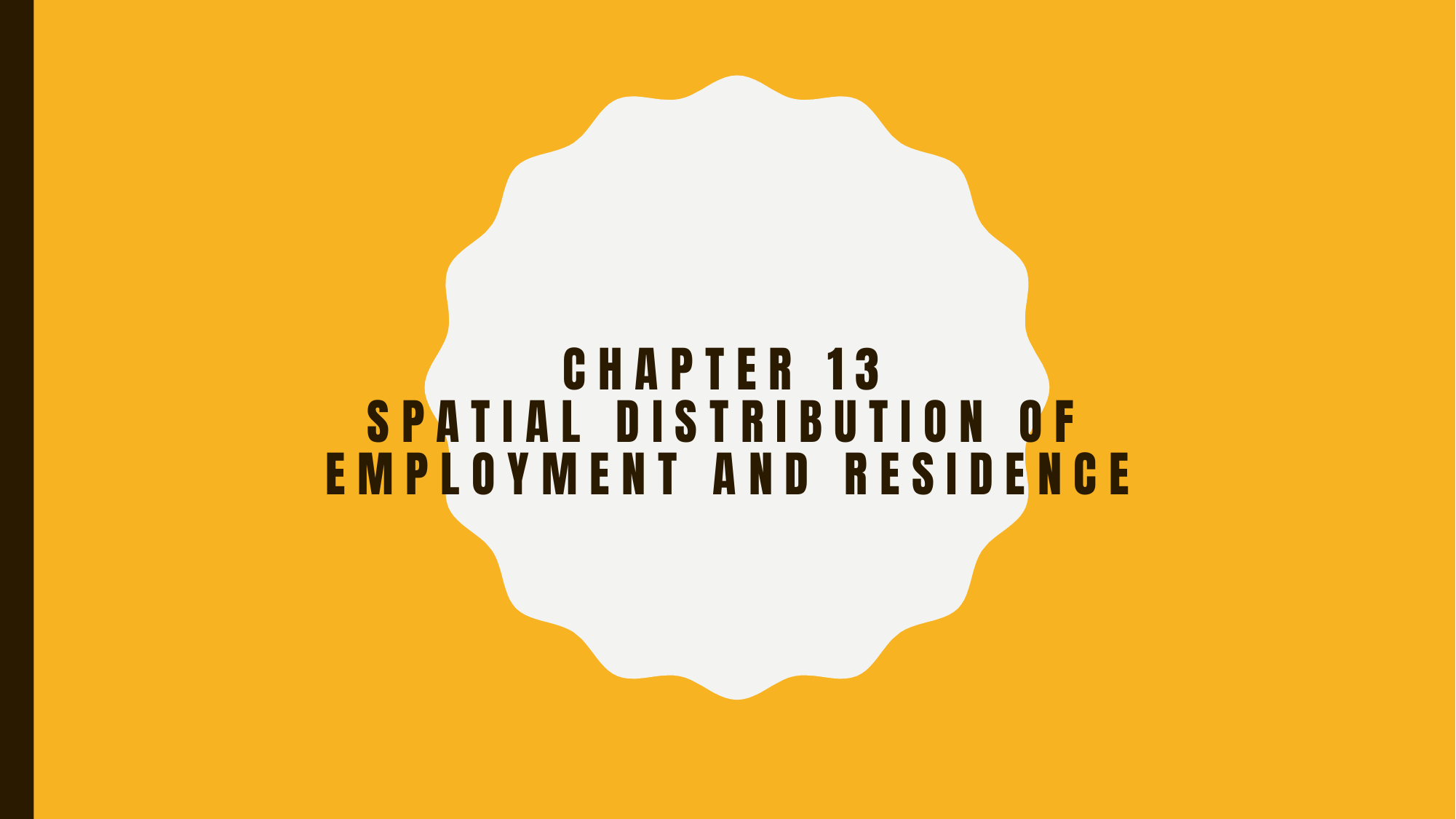

# Chapter 13 Spatial Distribution of Employment and residence